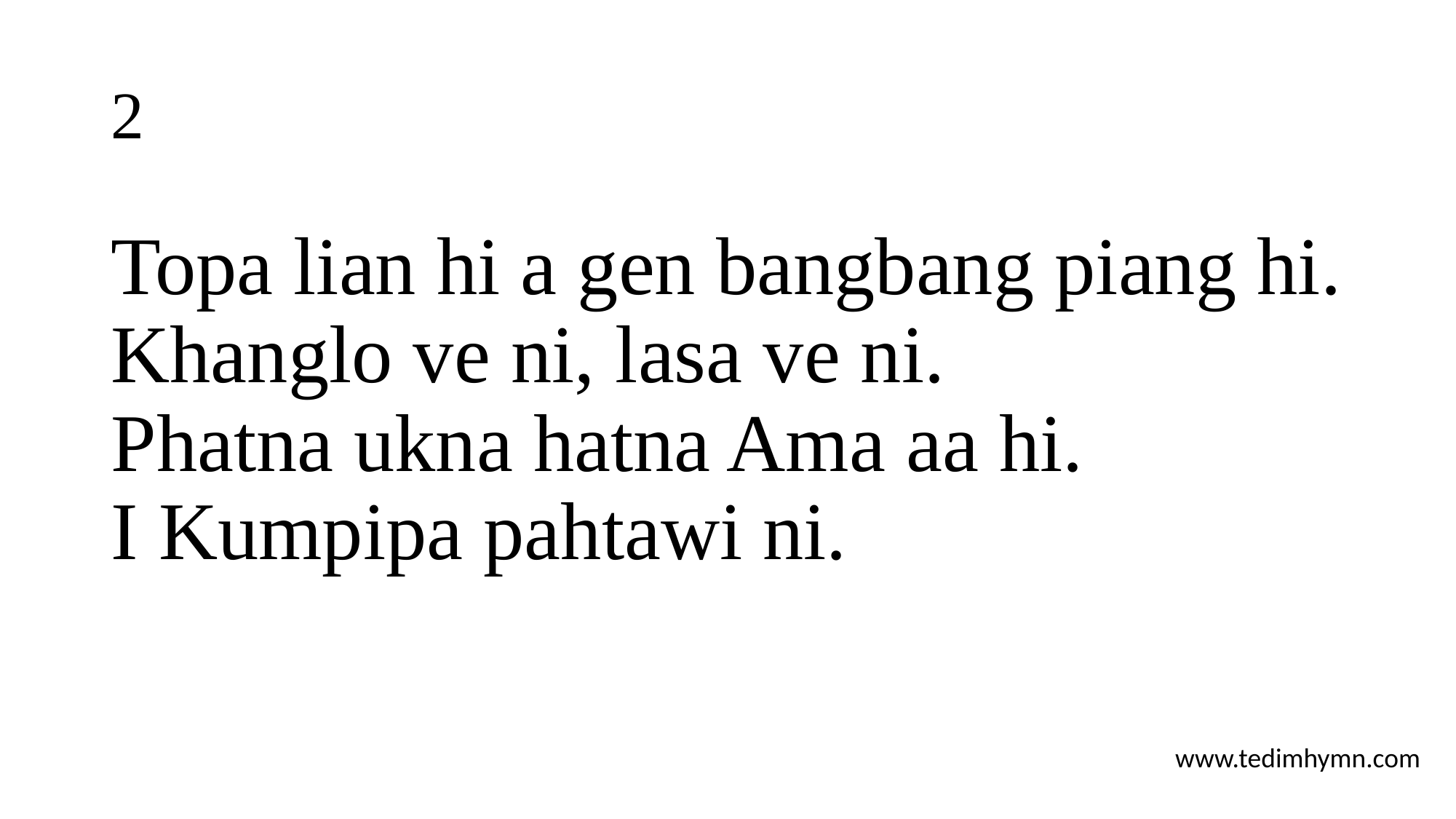

# 2
Topa lian hi a gen bangbang piang hi.
Khanglo ve ni, lasa ve ni.
Phatna ukna hatna Ama aa hi.
I Kumpipa pahtawi ni.

www.tedimhymn.com